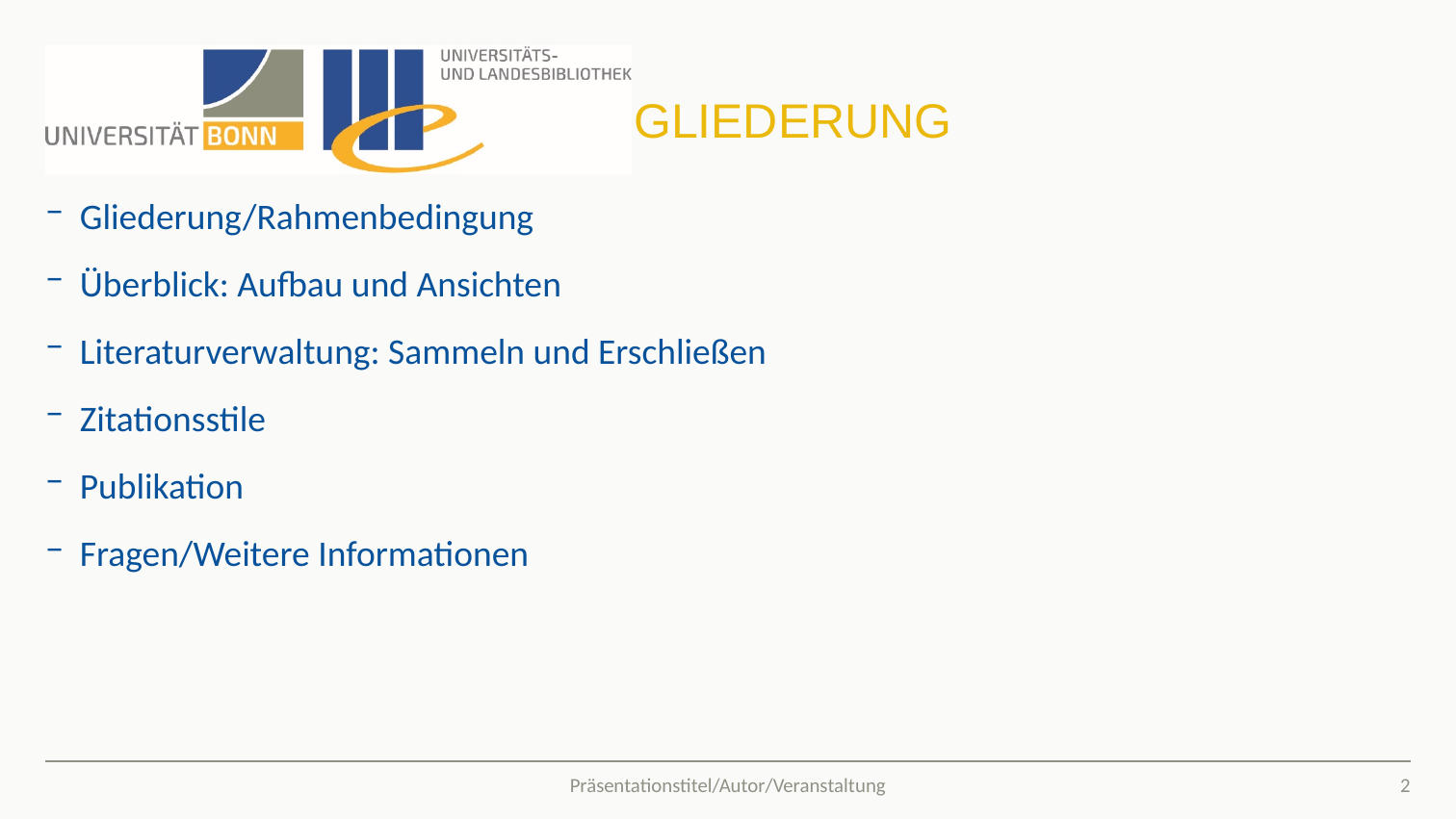

# Gliederung
Gliederung/Rahmenbedingung
Überblick: Aufbau und Ansichten
Literaturverwaltung: Sammeln und Erschließen
Zitationsstile
Publikation
Fragen/Weitere Informationen
2
Präsentationstitel/Autor/Veranstaltung